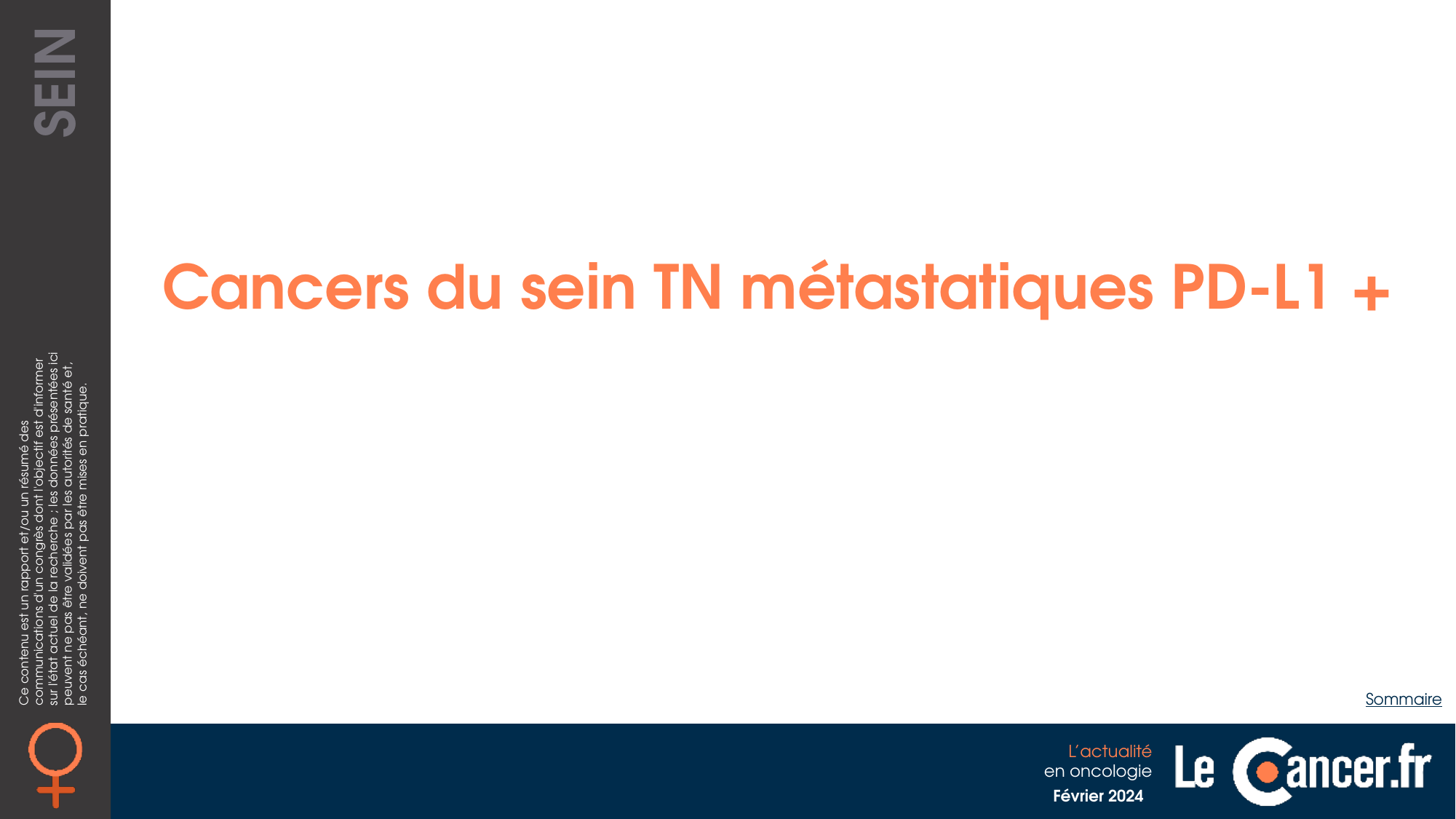

Cancers du sein TN métastatiques PD-L1 +
Sommaire
Février 2024